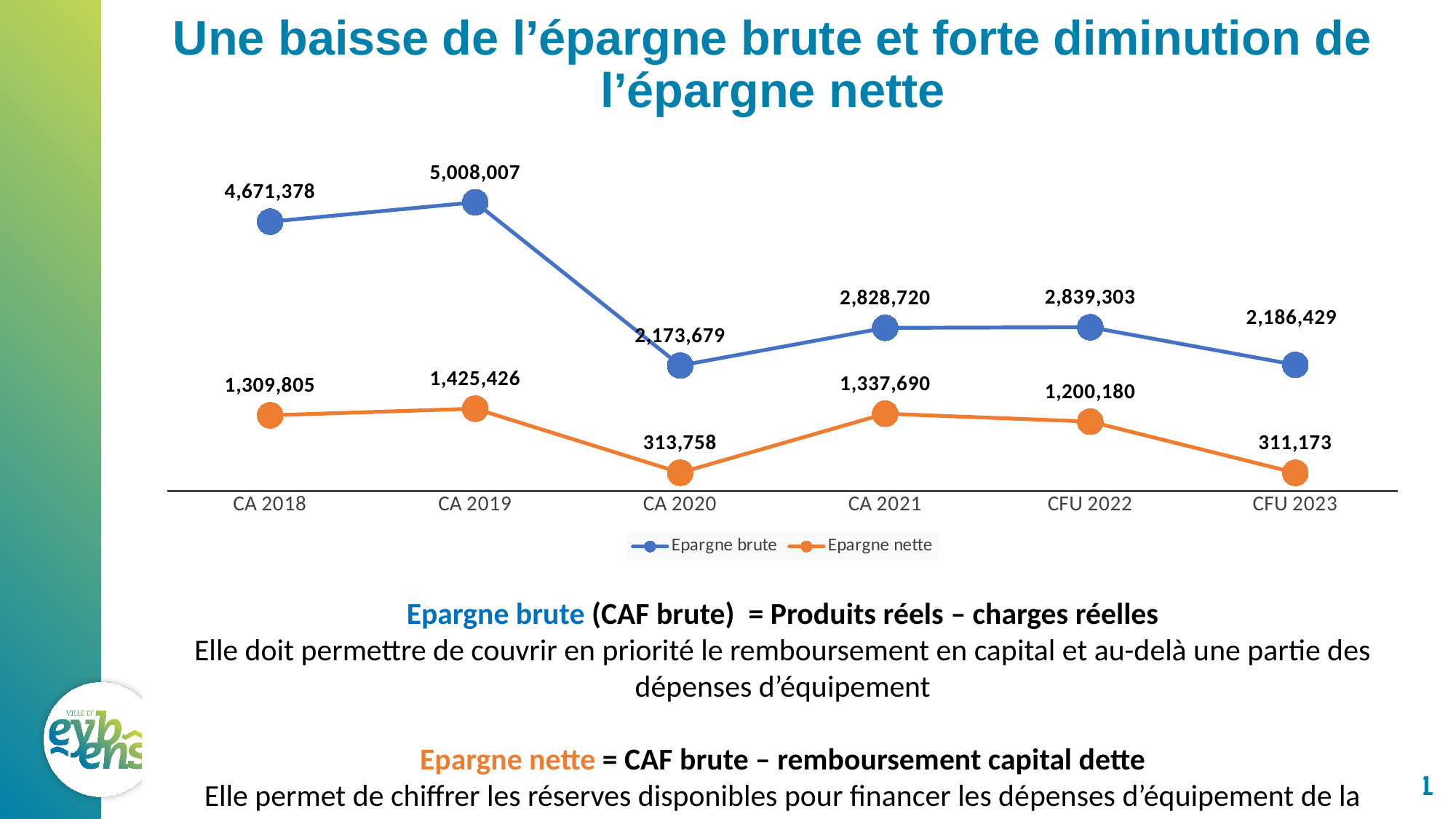

# Une baisse de l’épargne brute et forte diminution de l’épargne nette

### Chart

| Category | Epargne brute | Epargne nette |
|---|---|---|
| CA 2018 | 4671377.710000001 | 1309805.33 |
| CA 2019 | 5008006.900000002 | 1425425.63 |
| CA 2020 | 2173679.09 | 313757.93999999994 |
| CA 2021 | 2828719.879999999 | 1337690.0 |
| CFU 2022 | 2839302.780000001 | 1200180.0 |
| CFU 2023 | 2186428.629999999 | 311172.86999999895 |
Epargne brute (CAF brute)  = Produits réels – charges réelles
Elle doit permettre de couvrir en priorité le remboursement en capital et au-delà une partie des dépenses d’équipement

Epargne nette = CAF brute – remboursement capital dette
Elle permet de chiffrer les réserves disponibles pour financer les dépenses d’équipement de la commune